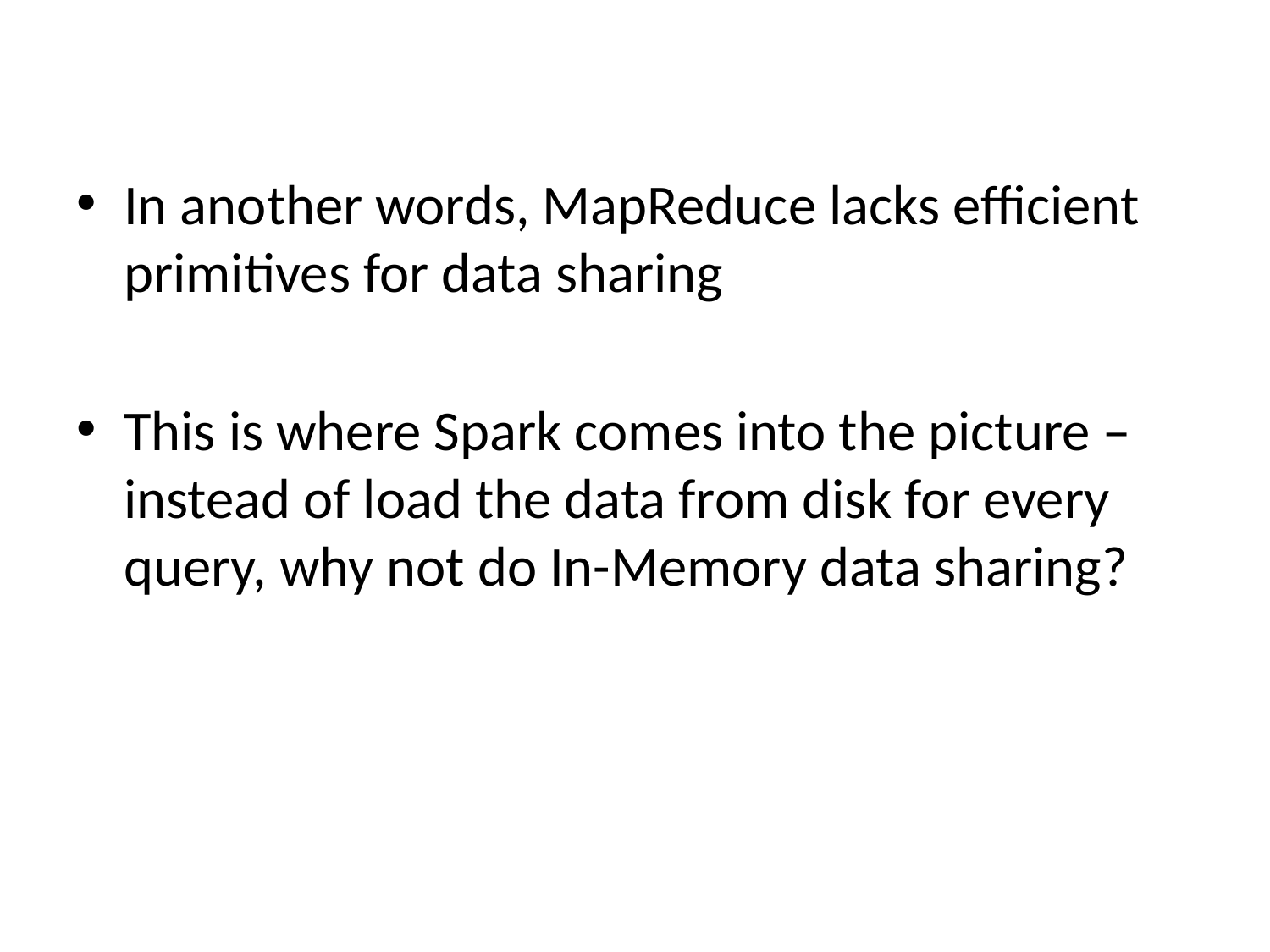

In another words, MapReduce lacks efficient primitives for data sharing

This is where Spark comes into the picture – instead of load the data from disk for every query, why not do In-Memory data sharing?